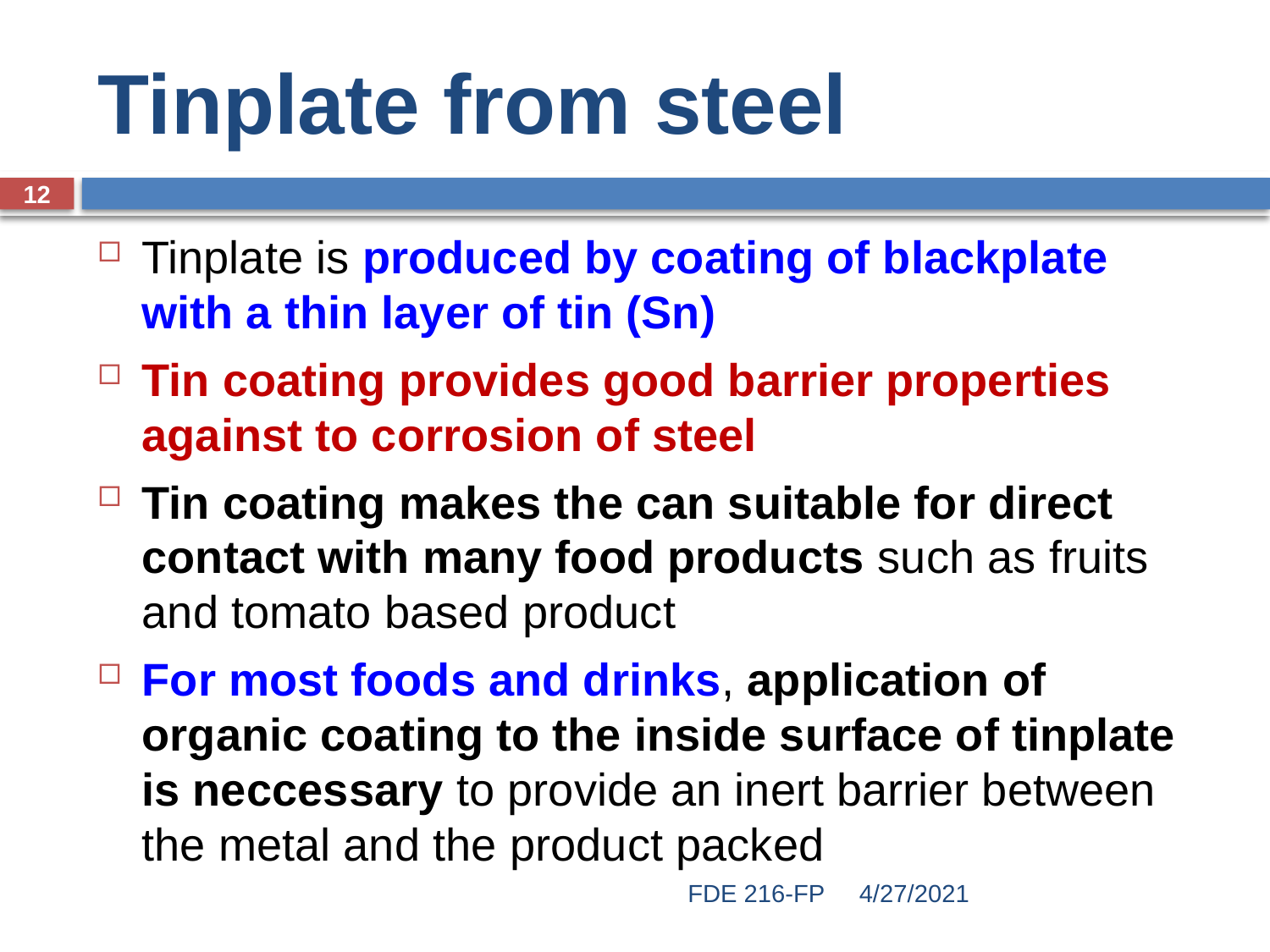

# Tinplate from steel
12
Tinplate is produced by coating of blackplate with a thin layer of tin (Sn)
Tin coating provides good barrier properties against to corrosion of steel
Tin coating makes the can suitable for direct contact with many food products such as fruits and tomato based product
For most foods and drinks, application of organic coating to the inside surface of tinplate is neccessary to provide an inert barrier between the metal and the product packed

FDE 216-FP
4/27/2021